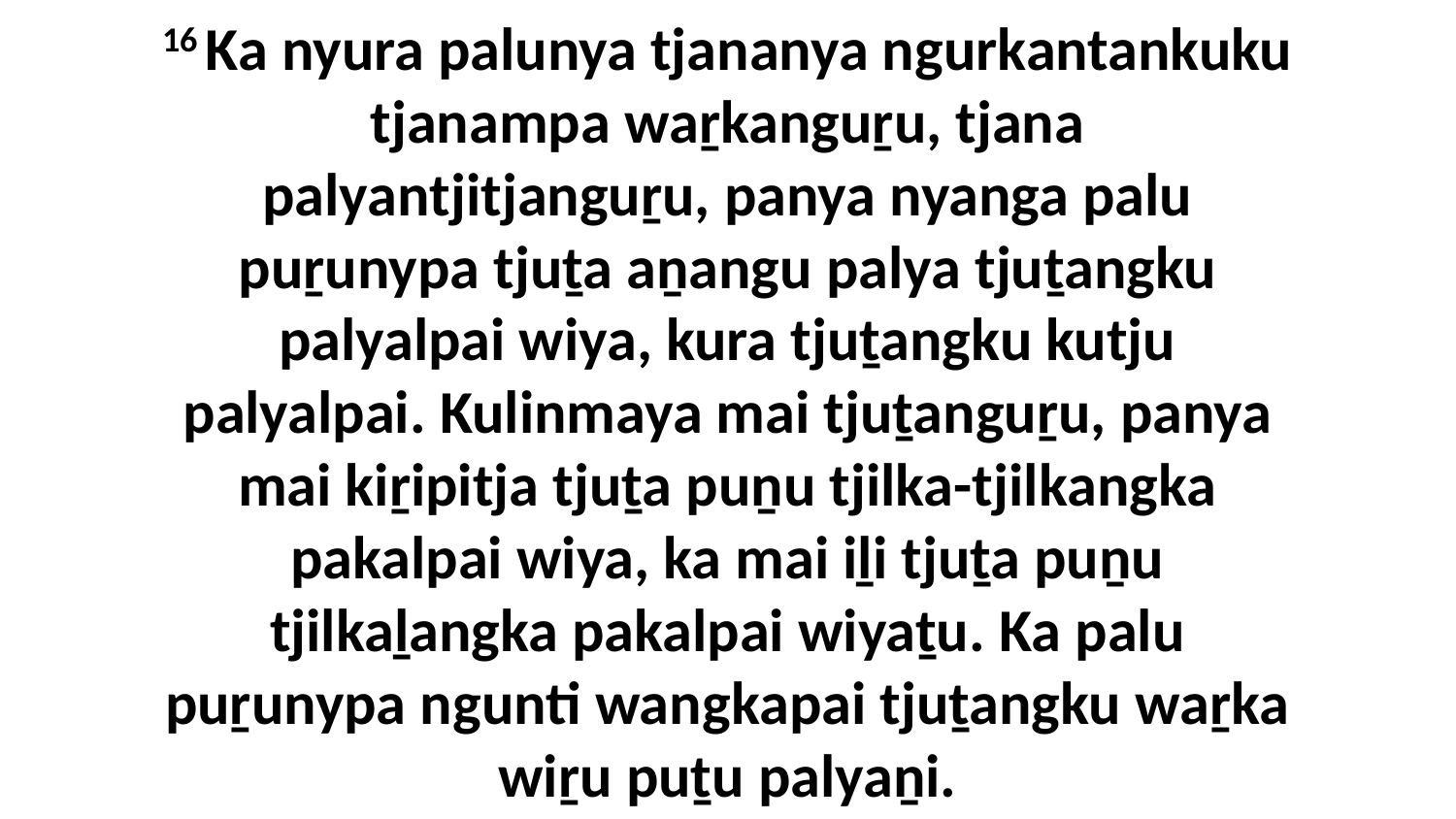

16 Ka nyura palunya tjananya ngurkantankuku tjanampa waṟkanguṟu, tjana palyantjitjanguṟu, panya nyanga palu puṟunypa tjuṯa aṉangu palya tjuṯangku palyalpai wiya, kura tjuṯangku kutju palyalpai. Kulinmaya mai tjuṯanguṟu, panya mai kiṟipitja tjuṯa puṉu tjilka-tjilkangka pakalpai wiya, ka mai iḻi tjuṯa puṉu tjilkaḻangka pakalpai wiyaṯu. Ka palu puṟunypa ngunti wangkapai tjuṯangku waṟka wiṟu puṯu palyaṉi.